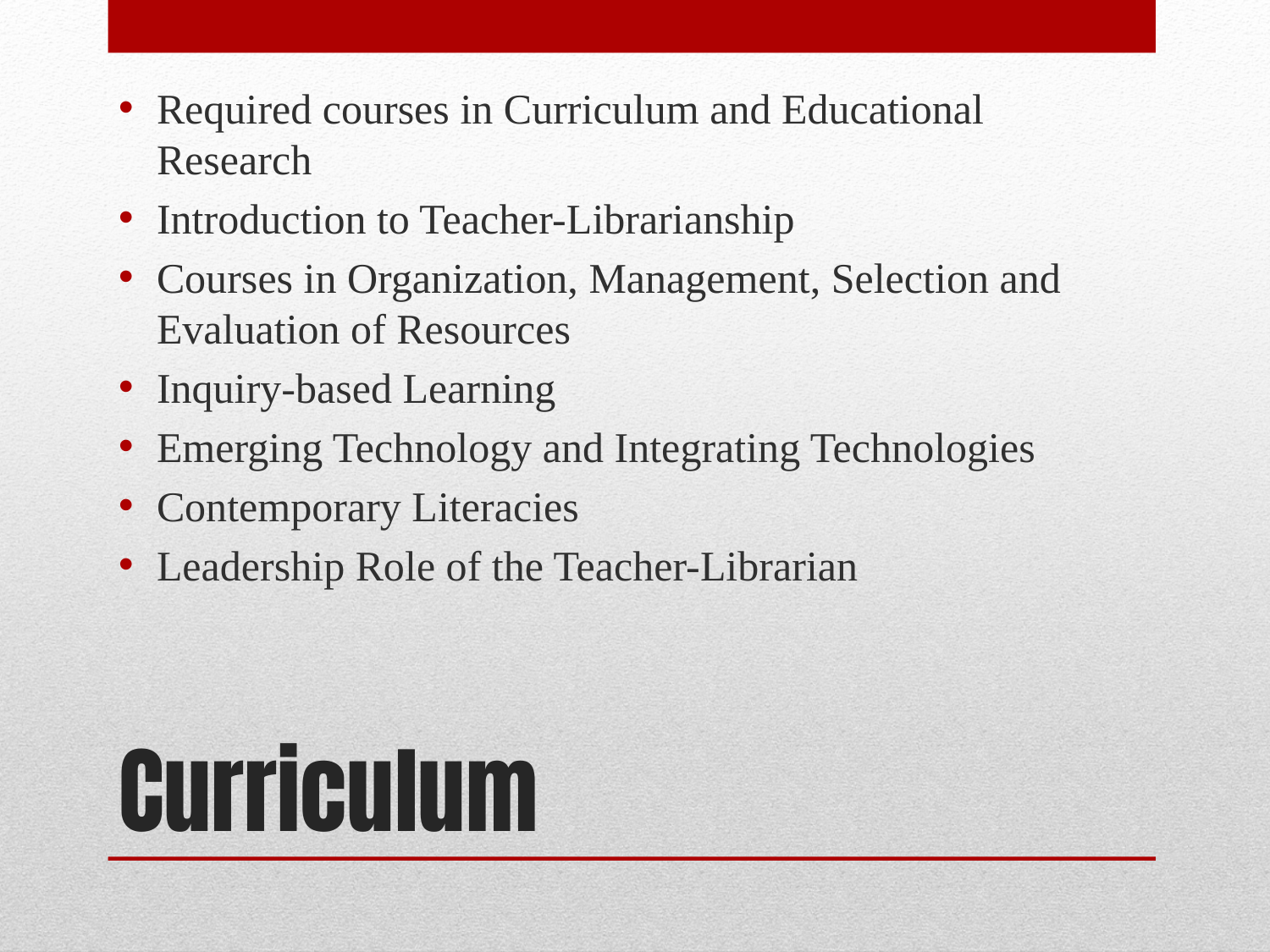

Required courses in Curriculum and Educational Research
Introduction to Teacher-Librarianship
Courses in Organization, Management, Selection and Evaluation of Resources
Inquiry-based Learning
Emerging Technology and Integrating Technologies
Contemporary Literacies
Leadership Role of the Teacher-Librarian

# Curriculum